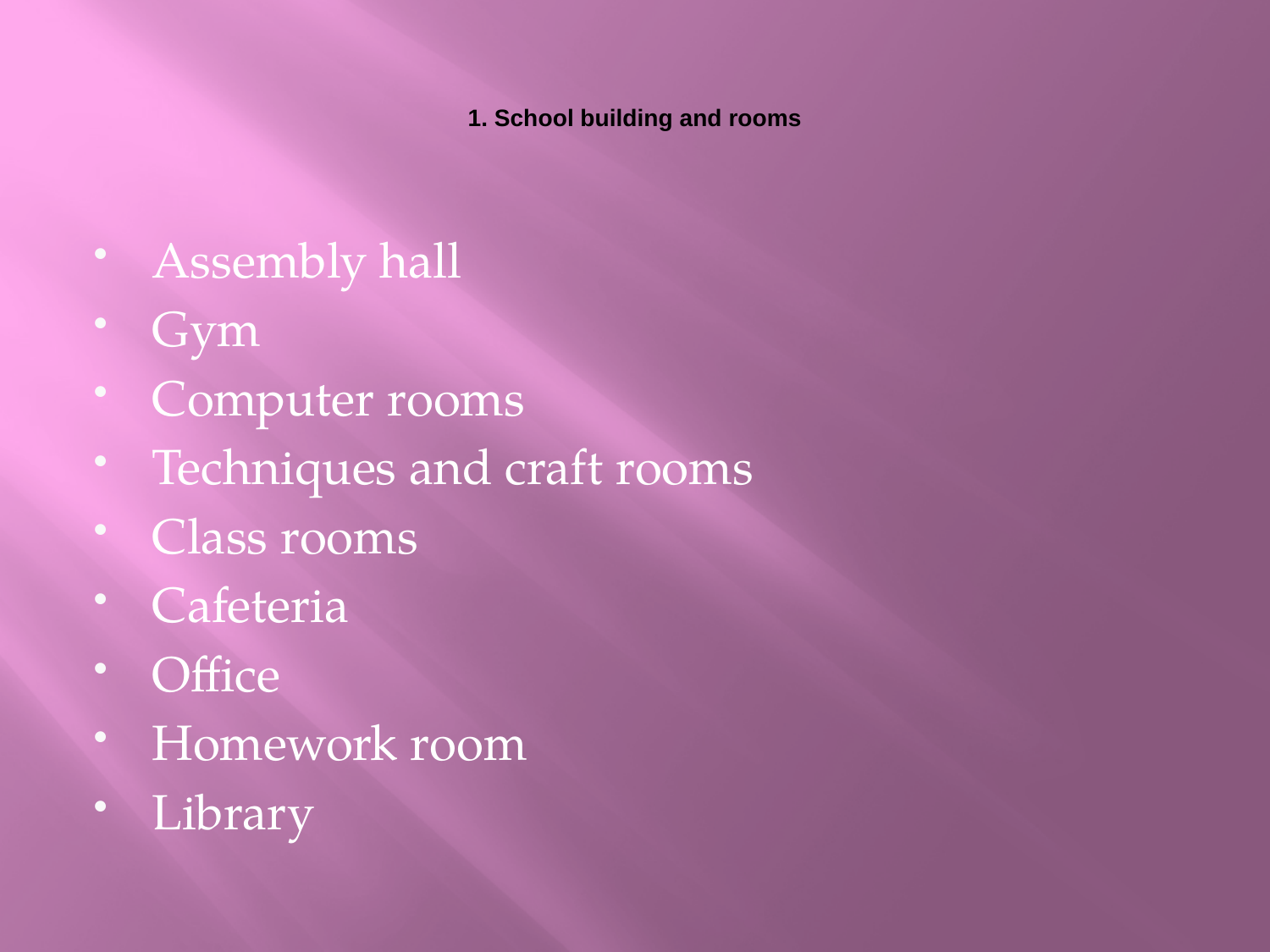

# 1. School building and rooms
Assembly hall
Gym
Computer rooms
Techniques and craft rooms
Class rooms
Cafeteria
Office
Homework room
Library